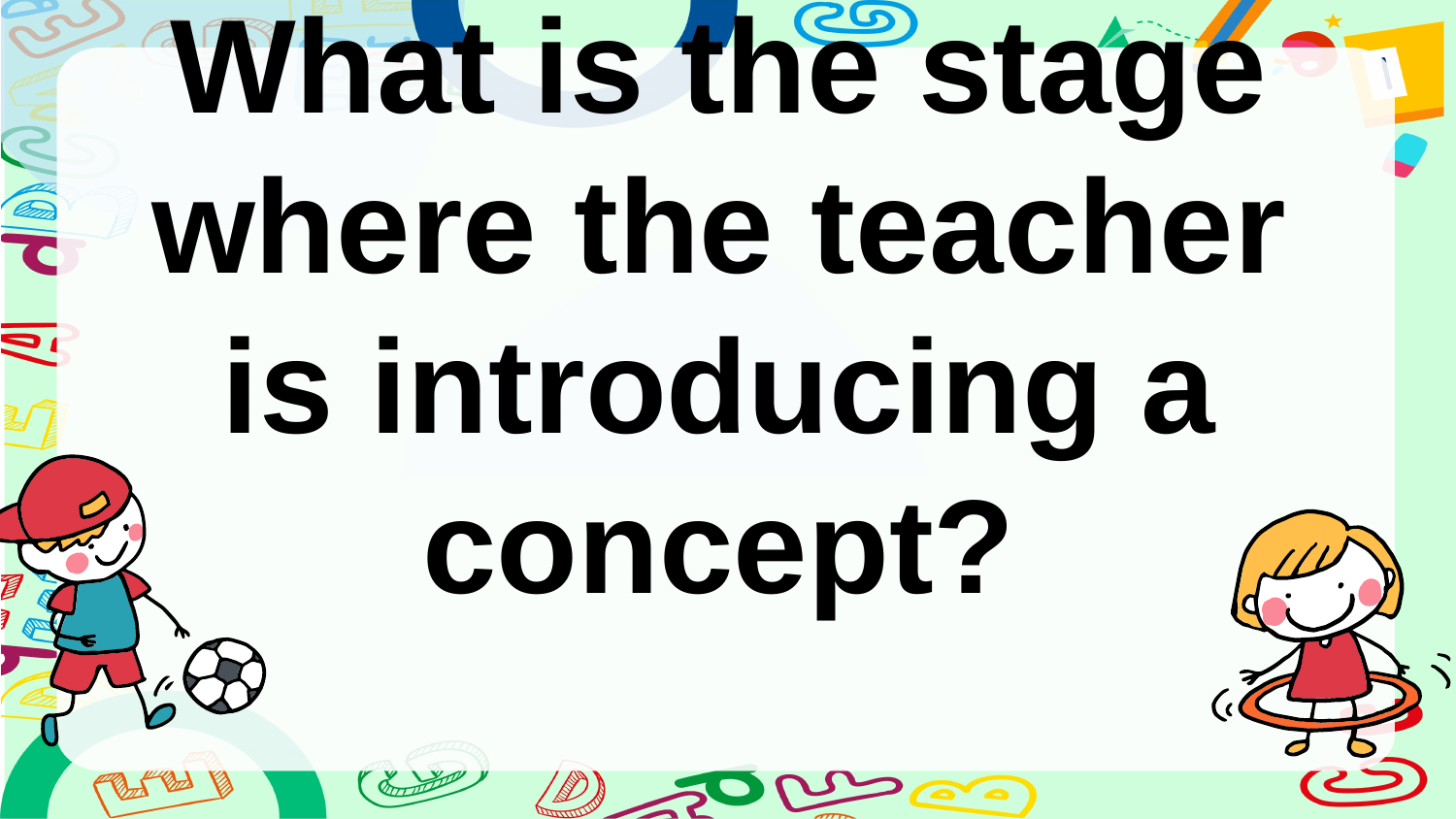

# What is the stage where the teacher is introducing a concept?